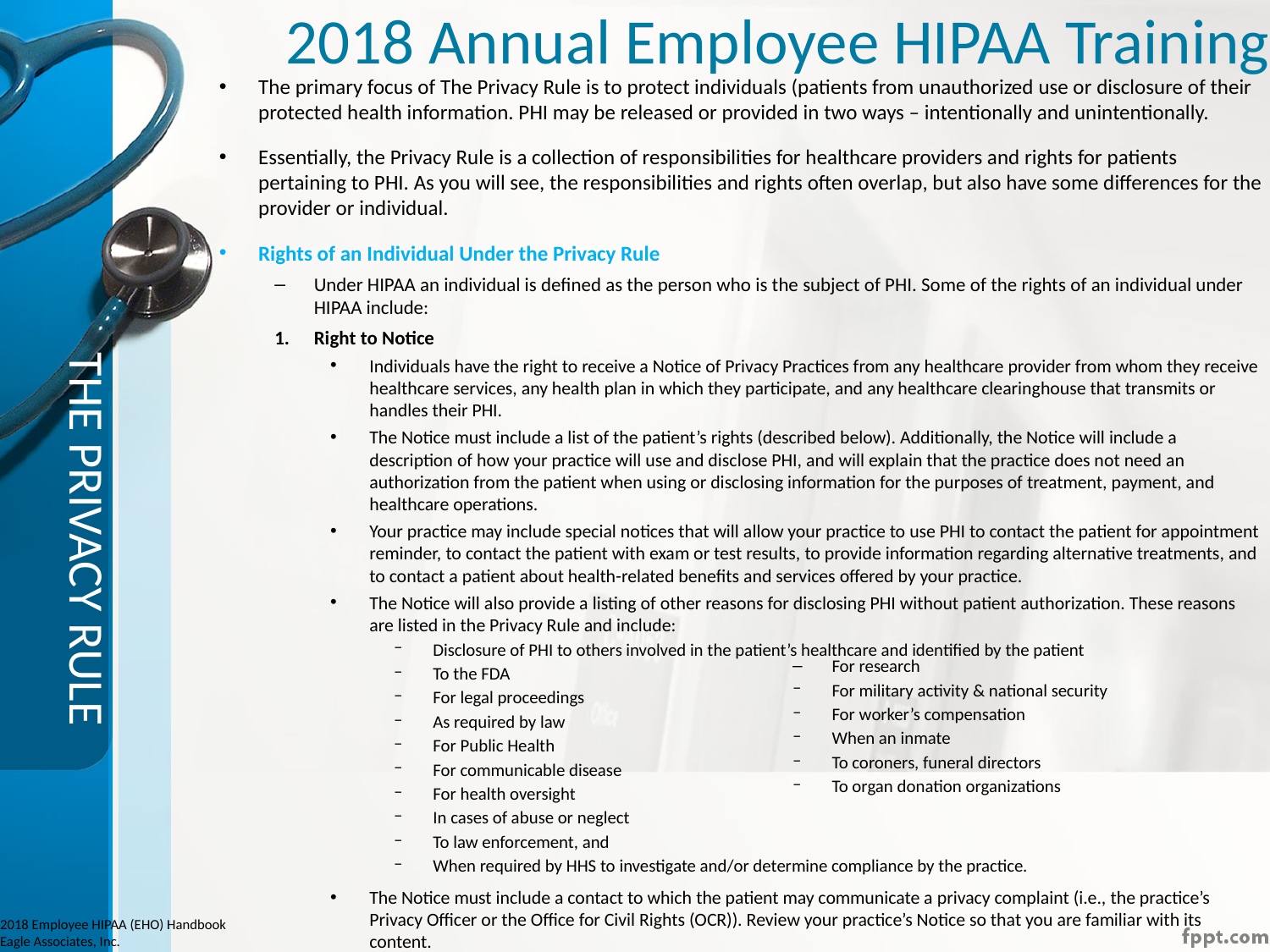

# 2018 Annual Employee HIPAA Training
The primary focus of The Privacy Rule is to protect individuals (patients from unauthorized use or disclosure of their protected health information. PHI may be released or provided in two ways – intentionally and unintentionally.

Essentially, the Privacy Rule is a collection of responsibilities for healthcare providers and rights for patients pertaining to PHI. As you will see, the responsibilities and rights often overlap, but also have some differences for the provider or individual.

Rights of an Individual Under the Privacy Rule

Under HIPAA an individual is defined as the person who is the subject of PHI. Some of the rights of an individual under HIPAA include:

Right to Notice

Individuals have the right to receive a Notice of Privacy Practices from any healthcare provider from whom they receive healthcare services, any health plan in which they participate, and any healthcare clearinghouse that transmits or handles their PHI.

The Notice must include a list of the patient’s rights (described below). Additionally, the Notice will include a description of how your practice will use and disclose PHI, and will explain that the practice does not need an authorization from the patient when using or disclosing information for the purposes of treatment, payment, and healthcare operations.

Your practice may include special notices that will allow your practice to use PHI to contact the patient for appointment reminder, to contact the patient with exam or test results, to provide information regarding alternative treatments, and to contact a patient about health-related benefits and services offered by your practice.

The Notice will also provide a listing of other reasons for disclosing PHI without patient authorization. These reasons are listed in the Privacy Rule and include:

Disclosure of PHI to others involved in the patient’s healthcare and identified by the patient

To the FDA

For legal proceedings

As required by law

For Public Health

For communicable disease

For health oversight

In cases of abuse or neglect

To law enforcement, and

When required by HHS to investigate and/or determine compliance by the practice.

The Notice must include a contact to which the patient may communicate a privacy complaint (i.e., the practice’s Privacy Officer or the Office for Civil Rights (OCR)). Review your practice’s Notice so that you are familiar with its content.
THE PRIVACY RULE
For research

For military activity & national security

For worker’s compensation

When an inmate

To coroners, funeral directors

To organ donation organizations
2018 Employee HIPAA (EHO) Handbook
Eagle Associates, Inc.